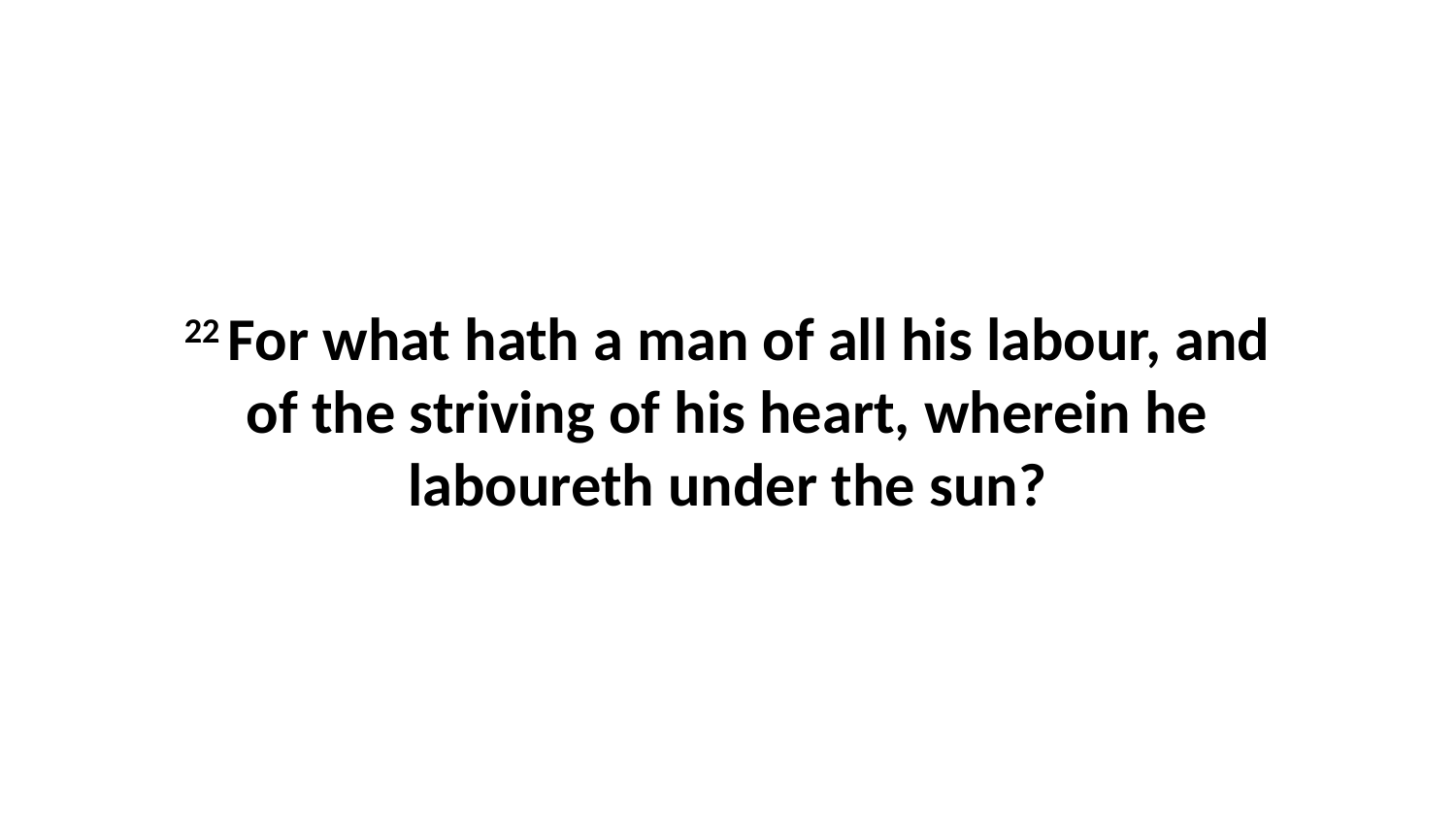

22 For what hath a man of all his labour, and of the striving of his heart, wherein he laboureth under the sun?